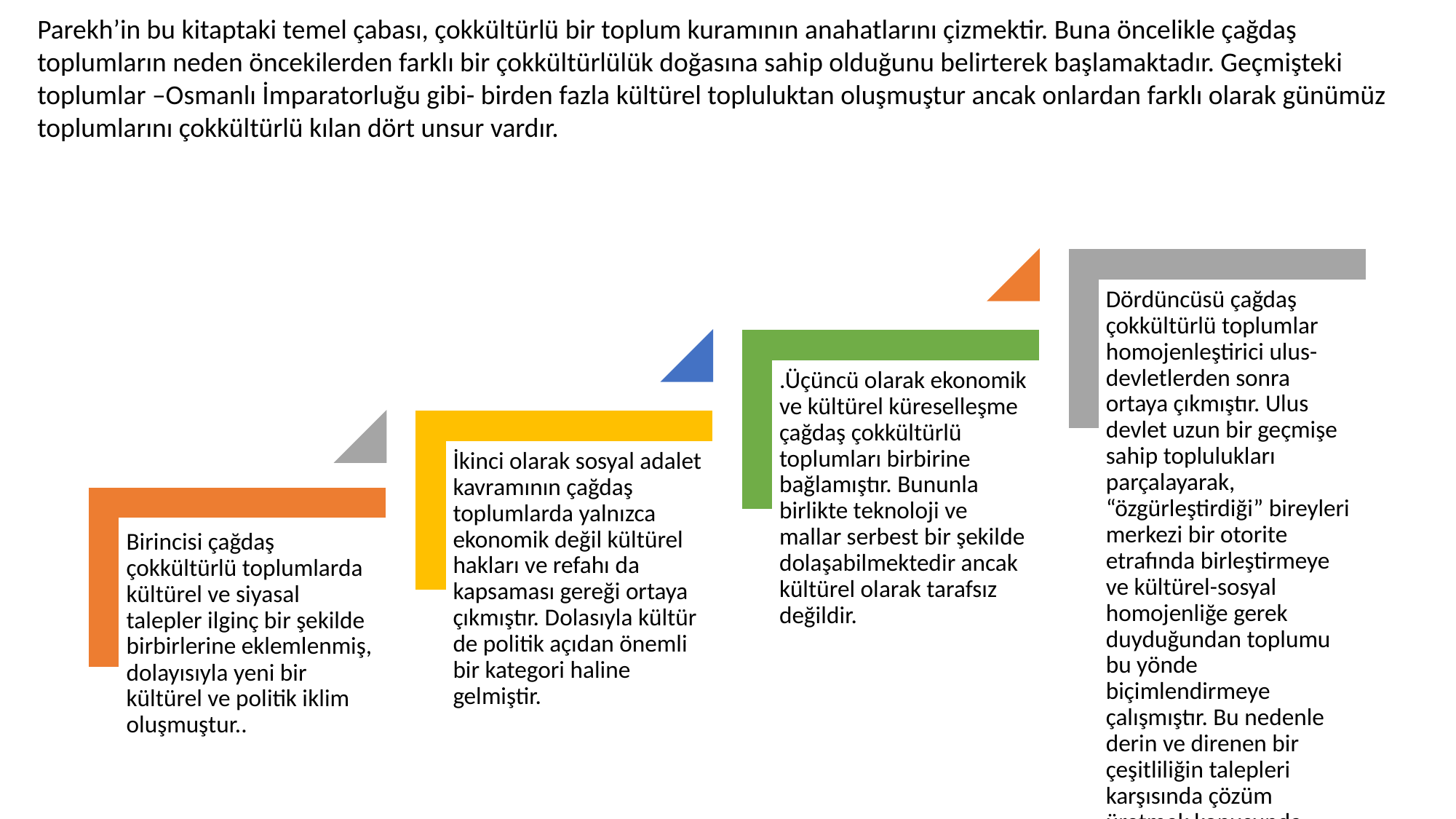

Parekh’in bu kitaptaki temel çabası, çokkültürlü bir toplum kuramının anahatlarını çizmektir. Buna öncelikle çağdaş toplumların neden öncekilerden farklı bir çokkültürlülük doğasına sahip olduğunu belirterek başlamaktadır. Geçmişteki toplumlar –Osmanlı İmparatorluğu gibi- birden fazla kültürel topluluktan oluşmuştur ancak onlardan farklı olarak günümüz toplumlarını çokkültürlü kılan dört unsur vardır.

Birincisi çağdaş çokkültürlü toplumlarda kültürel ve siyasal talepler ilginç bir şekilde birbirlerine eklemlenmiş, dolayısıyla yeni bir kültürel ve politik iklim oluşmuştur..
İkinci olarak sosyal adalet kavramının çağdaş toplumlarda yalnızca ekonomik değil kültürel hakları ve refahı da kapsaması gereği ortaya çıkmıştır. Dolasıyla kültür de politik açıdan önemli bir kategori haline gelmiştir.
.Üçüncü olarak ekonomik ve kültürel küreselleşme çağdaş çokkültürlü toplumları birbirine bağlamıştır. Bununla birlikte teknoloji ve mallar serbest bir şekilde dolaşabilmektedir ancak kültürel olarak tarafsız değildir.
Dördüncüsü çağdaş çokkültürlü toplumlar homojenleştirici ulus-devletlerden sonra ortaya çıkmıştır. Ulus devlet uzun bir geçmişe sahip toplulukları parçalayarak, “özgürleştirdiği” bireyleri merkezi bir otorite etrafında birleştirmeye ve kültürel-sosyal homojenliğe gerek duyduğundan toplumu bu yönde biçimlendirmeye çalışmıştır. Bu nedenle derin ve direnen bir çeşitliliğin talepleri karşısında çözüm üretmek konusunda çaresiz kalmıştır.